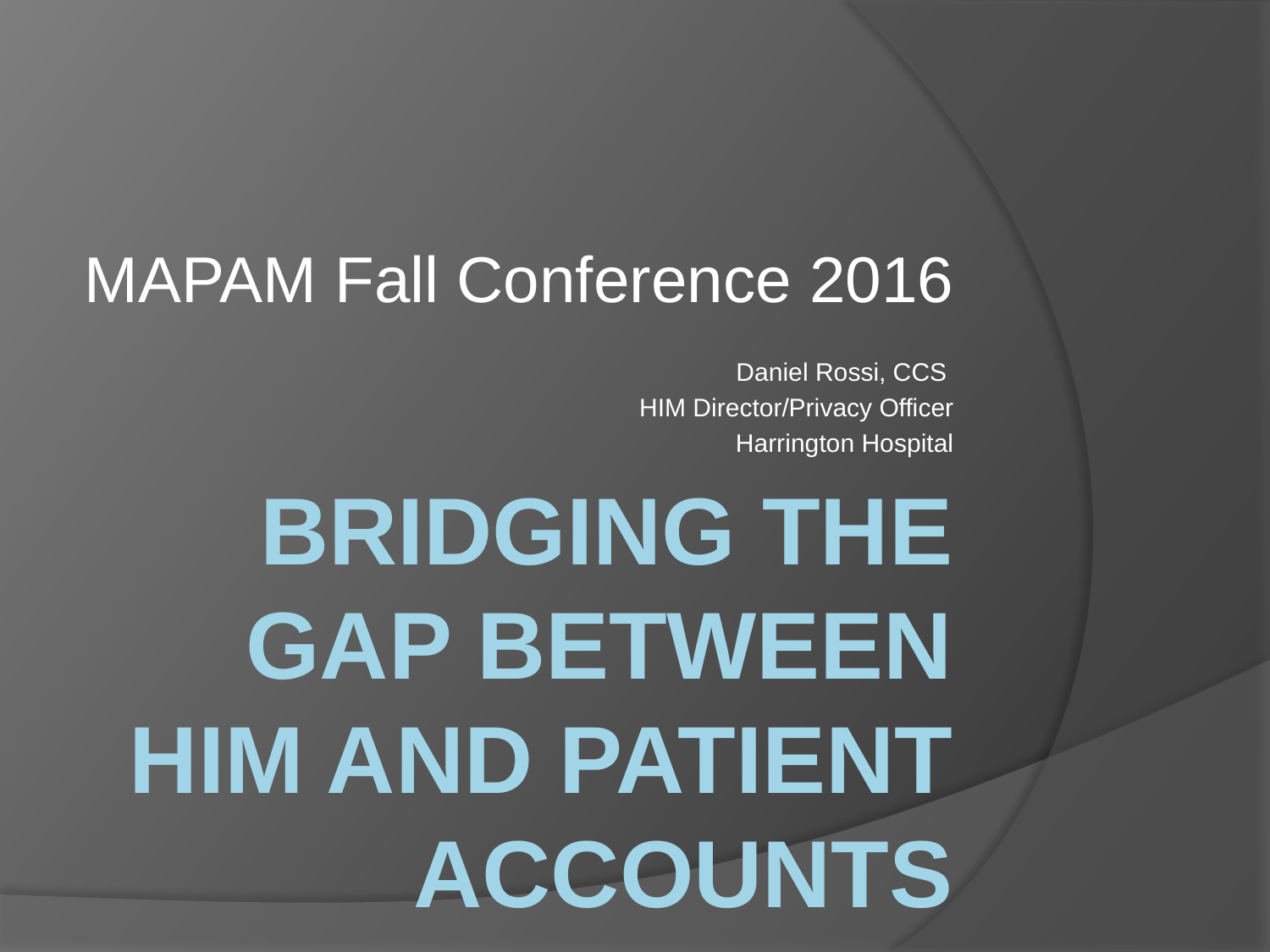

MAPAM Fall Conference 2016

Daniel Rossi, CCS
 HIM Director/Privacy Officer
Harrington Hospital
# Bridging the gap between HIM and Patient Accounts